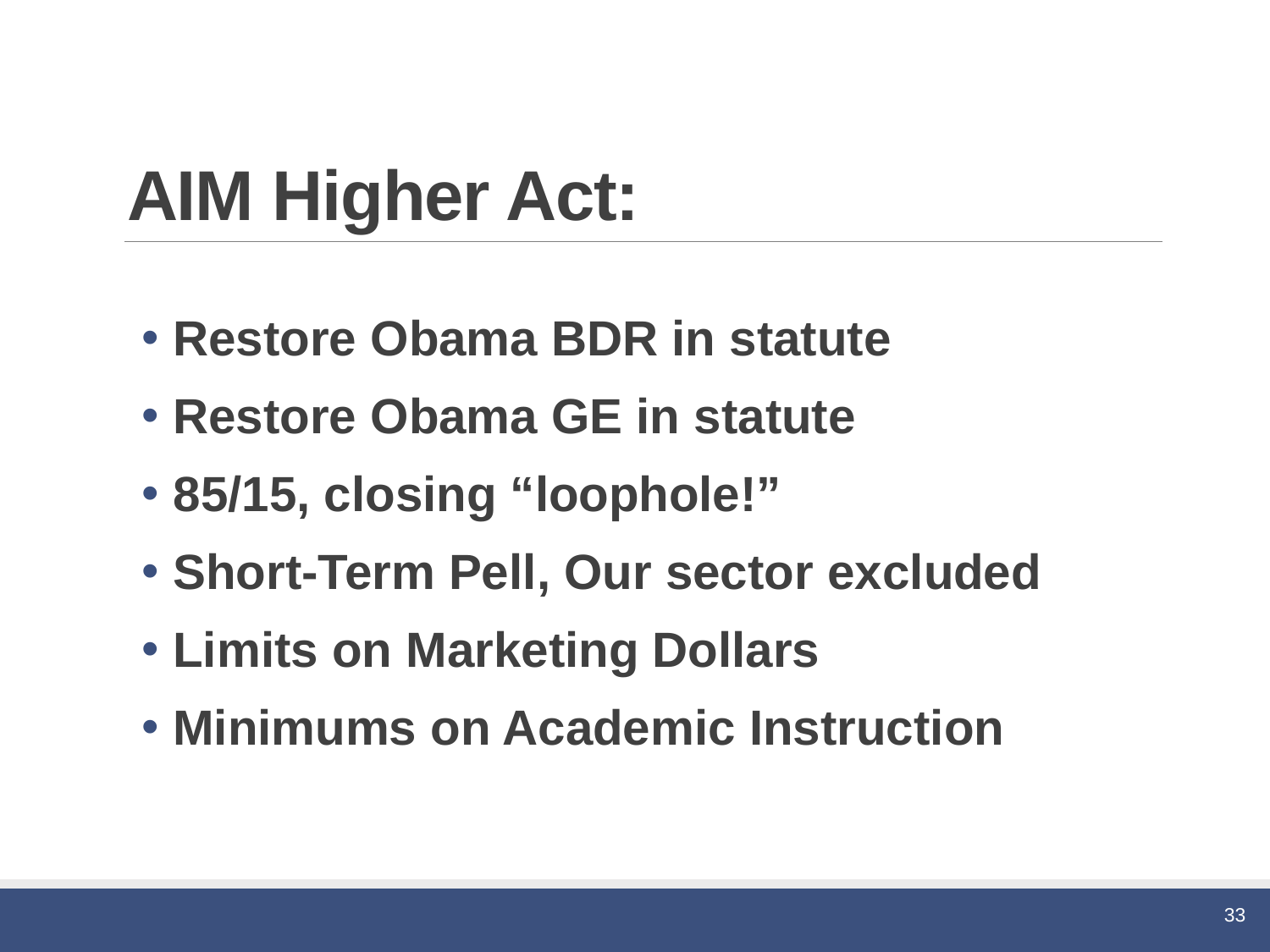

# AIM Higher Act:
 Restore Obama BDR in statute
 Restore Obama GE in statute
 85/15, closing “loophole!”
 Short-Term Pell, Our sector excluded
 Limits on Marketing Dollars
 Minimums on Academic Instruction
33